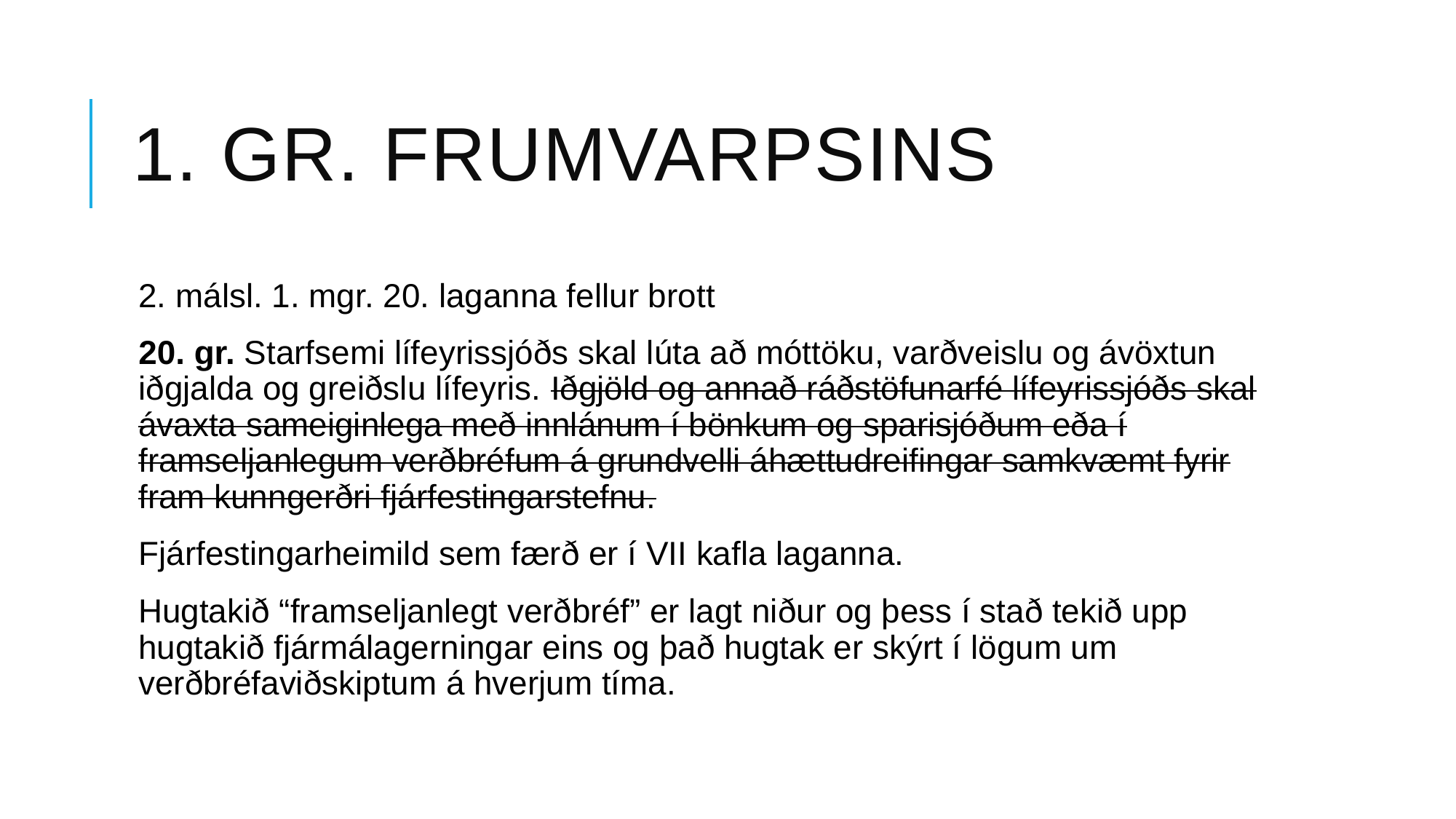

# 1. gr. frumvarpsins
2. málsl. 1. mgr. 20. laganna fellur brott
20. gr. Starfsemi lífeyrissjóðs skal lúta að móttöku, varðveislu og ávöxtun iðgjalda og greiðslu lífeyris. Iðgjöld og annað ráðstöfunarfé lífeyrissjóðs skal ávaxta sameiginlega með innlánum í bönkum og sparisjóðum eða í framseljanlegum verðbréfum á grundvelli áhættudreifingar samkvæmt fyrir fram kunngerðri fjárfestingarstefnu.
Fjárfestingarheimild sem færð er í VII kafla laganna.
Hugtakið “framseljanlegt verðbréf” er lagt niður og þess í stað tekið upp hugtakið fjármálagerningar eins og það hugtak er skýrt í lögum um verðbréfaviðskiptum á hverjum tíma.